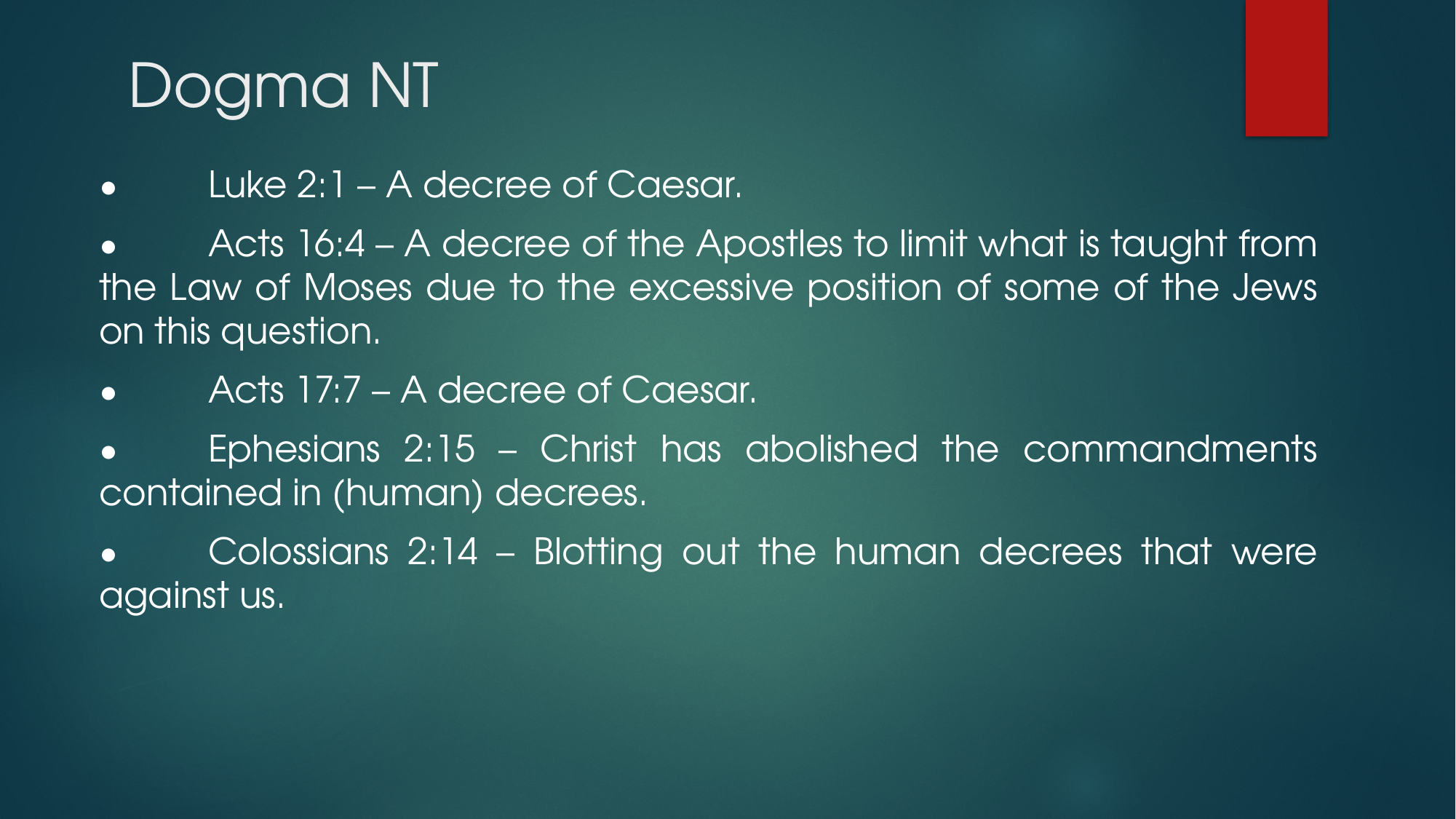

# Dogma NT
•	Luke 2:1 – A decree of Caesar.
•	Acts 16:4 – A decree of the Apostles to limit what is taught from the Law of Moses due to the excessive position of some of the Jews on this question.
•	Acts 17:7 – A decree of Caesar.
•	Ephesians 2:15 – Christ has abolished the commandments contained in (human) decrees.
•	Colossians 2:14 – Blotting out the human decrees that were against us.